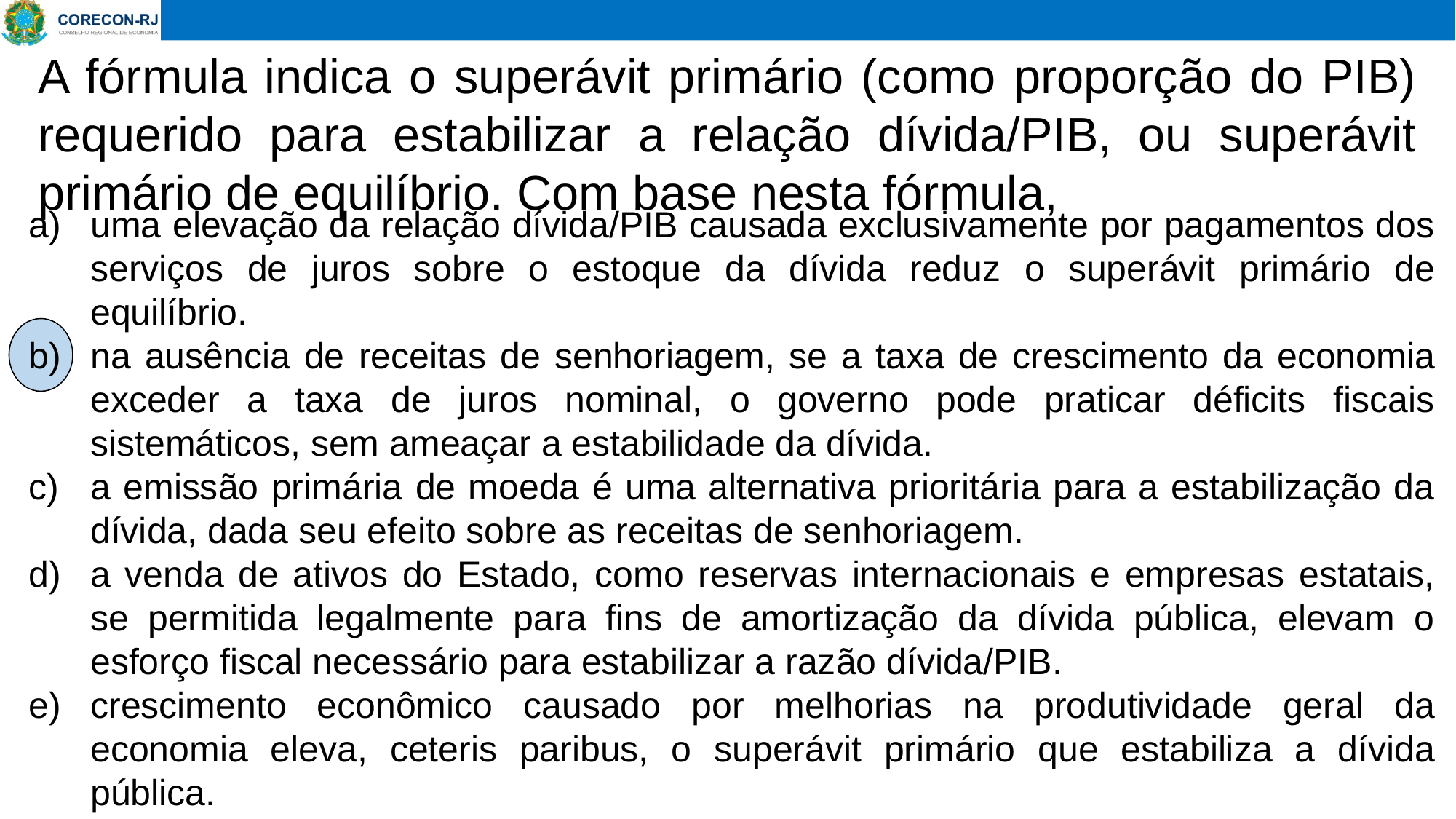

A fórmula indica o superávit primário (como proporção do PIB) requerido para estabilizar a relação dívida/PIB, ou superávit primário de equilíbrio. Com base nesta fórmula,
# uma elevação da relação dívida/PIB causada exclusivamente por pagamentos dos serviços de juros sobre o estoque da dívida reduz o superávit primário de equilíbrio.
na ausência de receitas de senhoriagem, se a taxa de crescimento da economia exceder a taxa de juros nominal, o governo pode praticar déficits fiscais sistemáticos, sem ameaçar a estabilidade da dívida.
a emissão primária de moeda é uma alternativa prioritária para a estabilização da dívida, dada seu efeito sobre as receitas de senhoriagem.
a venda de ativos do Estado, como reservas internacionais e empresas estatais, se permitida legalmente para fins de amortização da dívida pública, elevam o esforço fiscal necessário para estabilizar a razão dívida/PIB.
crescimento econômico causado por melhorias na produtividade geral da economia eleva, ceteris paribus, o superávit primário que estabiliza a dívida pública.